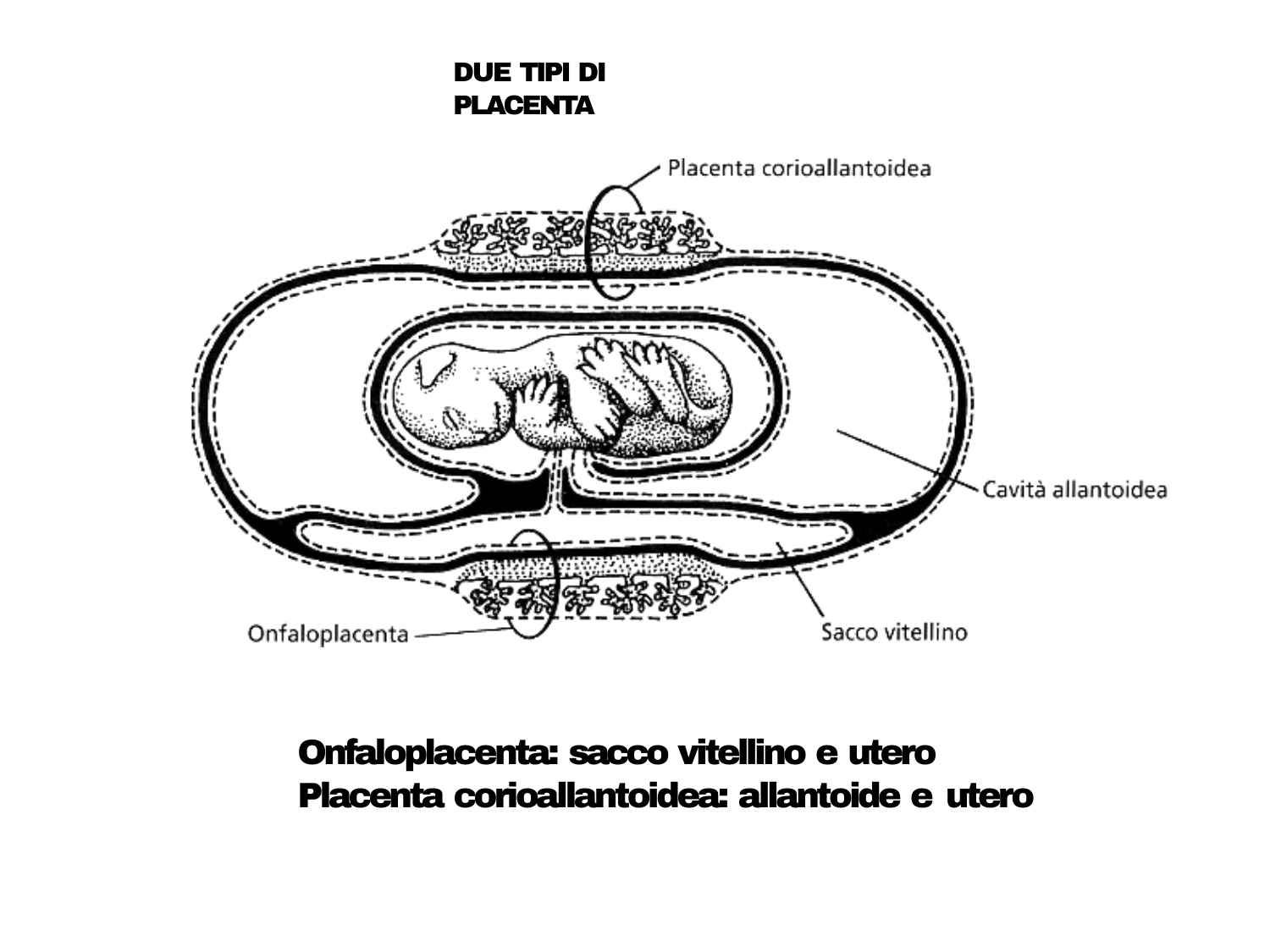

# DUE TIPI DI PLACENTA

Onfaloplacenta: sacco vitellino e utero
Placenta corioallantoidea: allantoide e utero